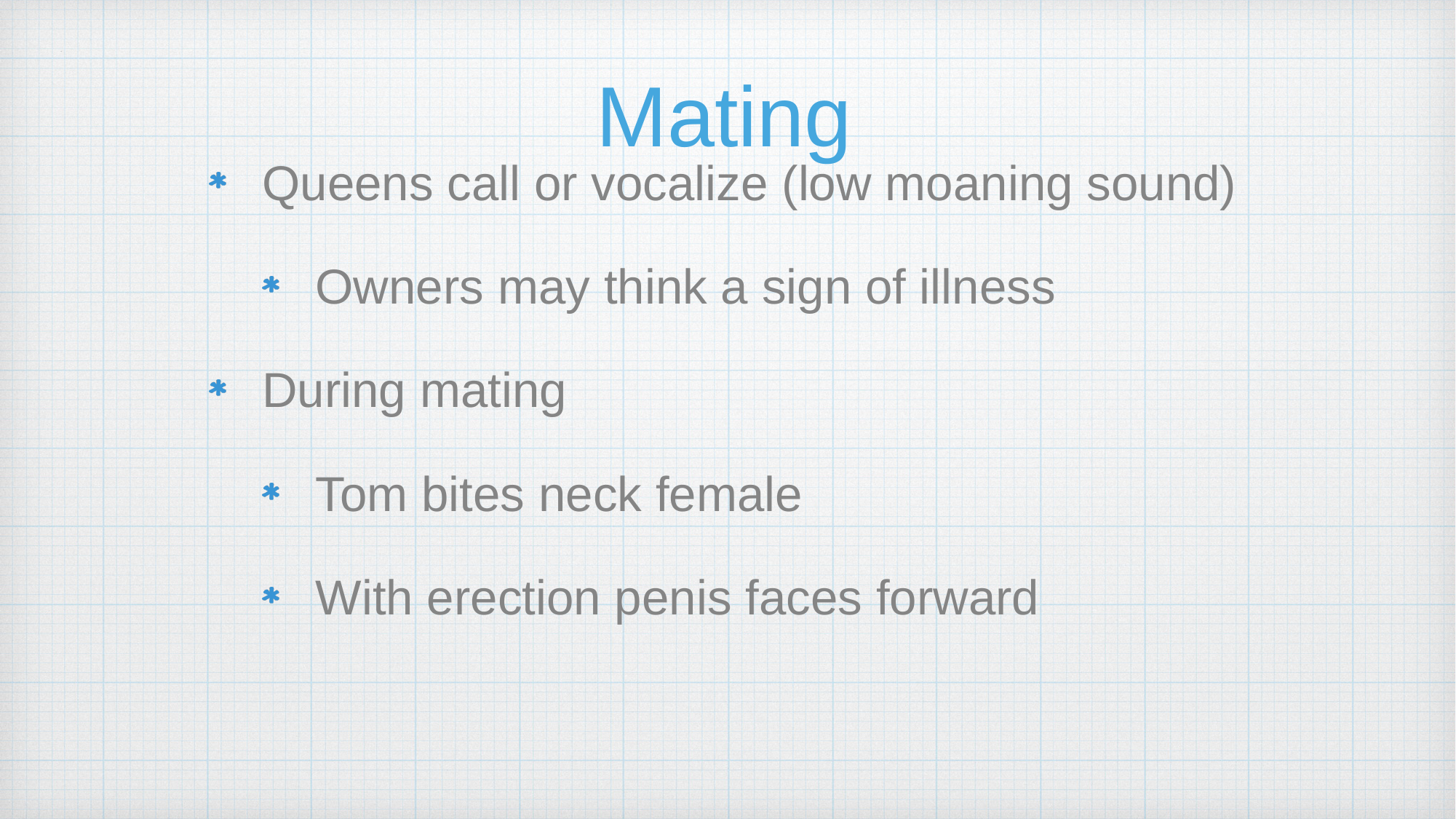

Mating
Queens call or vocalize (low moaning sound)
Owners may think a sign of illness
During mating
Tom bites neck female
With erection penis faces forward